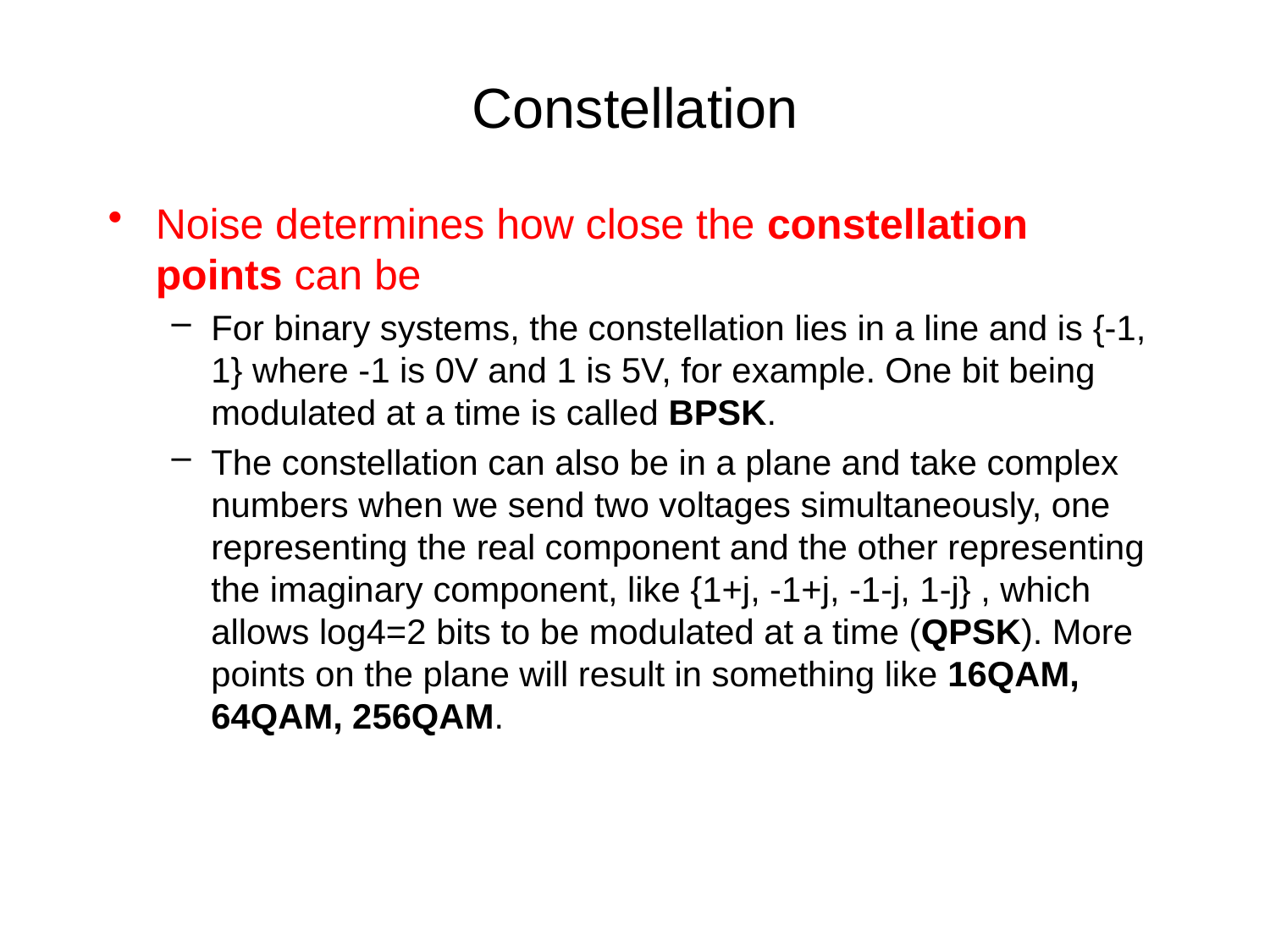

# Constellation
Noise determines how close the constellation points can be
For binary systems, the constellation lies in a line and is {-1, 1} where -1 is 0V and 1 is 5V, for example. One bit being modulated at a time is called BPSK.
The constellation can also be in a plane and take complex numbers when we send two voltages simultaneously, one representing the real component and the other representing the imaginary component, like {1+j, -1+j, -1-j, 1-j} , which allows log4=2 bits to be modulated at a time (QPSK). More points on the plane will result in something like 16QAM, 64QAM, 256QAM.